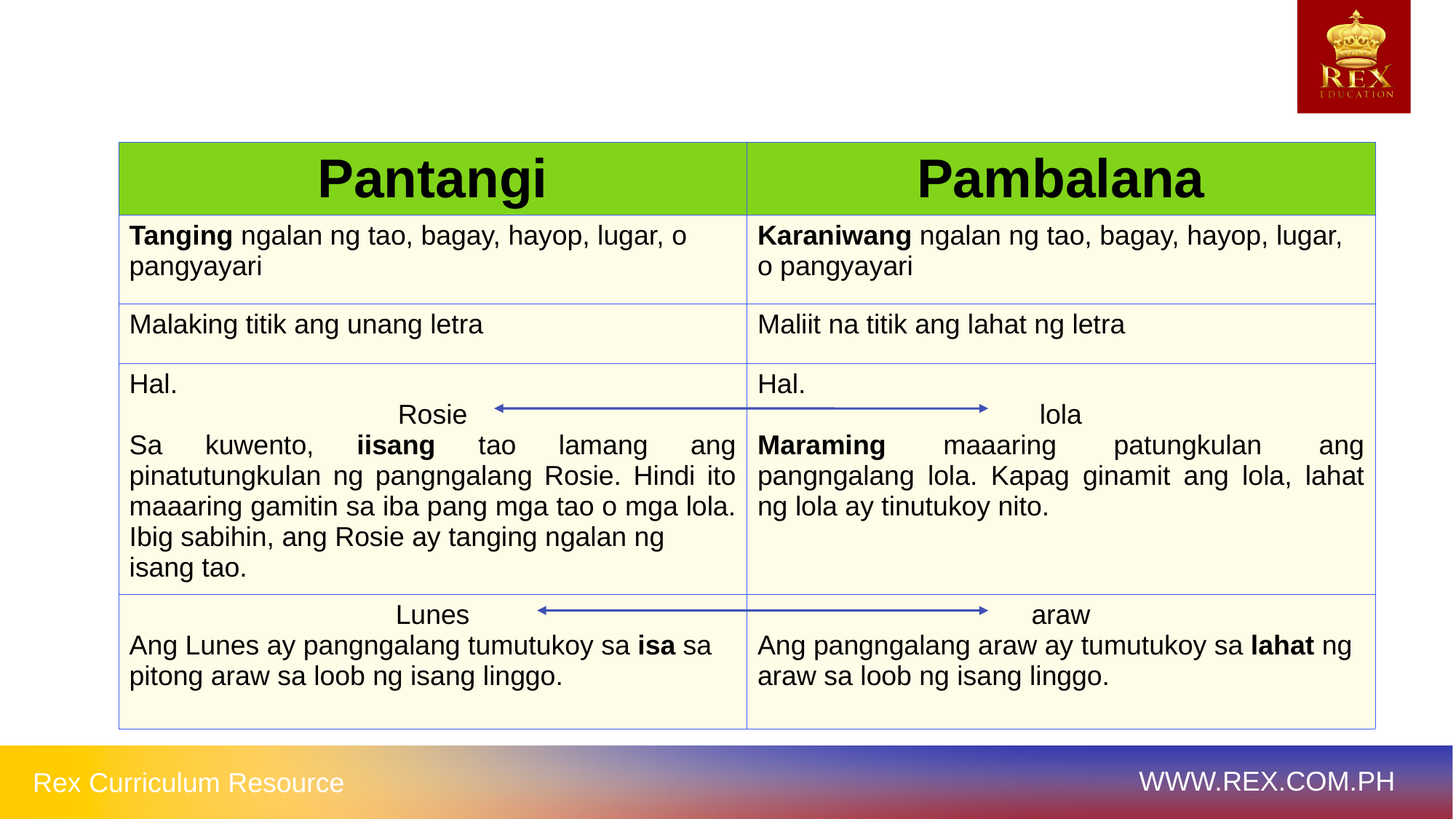

| Pantangi | Pambalana |
| --- | --- |
| Tanging ngalan ng tao, bagay, hayop, lugar, o pangyayari | Karaniwang ngalan ng tao, bagay, hayop, lugar, o pangyayari |
| Malaking titik ang unang letra | Maliit na titik ang lahat ng letra |
| Hal. Rosie Sa kuwento, iisang tao lamang ang pinatutungkulan ng pangngalang Rosie. Hindi ito maaaring gamitin sa iba pang mga tao o mga lola. Ibig sabihin, ang Rosie ay tanging ngalan ng isang tao. | Hal. lola Maraming maaaring patungkulan ang pangngalang lola. Kapag ginamit ang lola, lahat ng lola ay tinutukoy nito. |
| Lunes Ang Lunes ay pangngalang tumutukoy sa isa sa pitong araw sa loob ng isang linggo. | araw Ang pangngalang araw ay tumutukoy sa lahat ng araw sa loob ng isang linggo. |